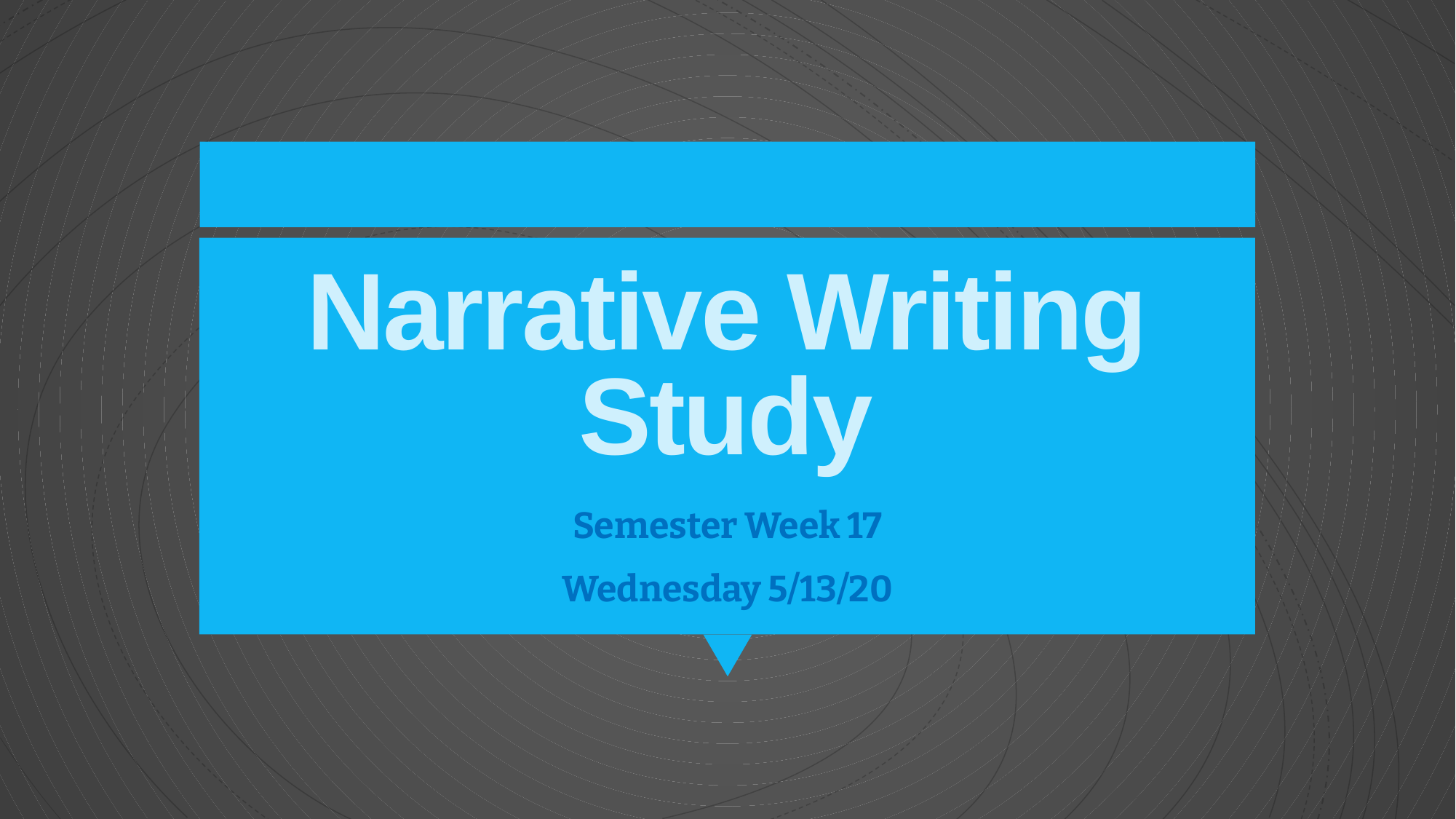

# Narrative Writing Study
Semester Week 17
Wednesday 5/13/20